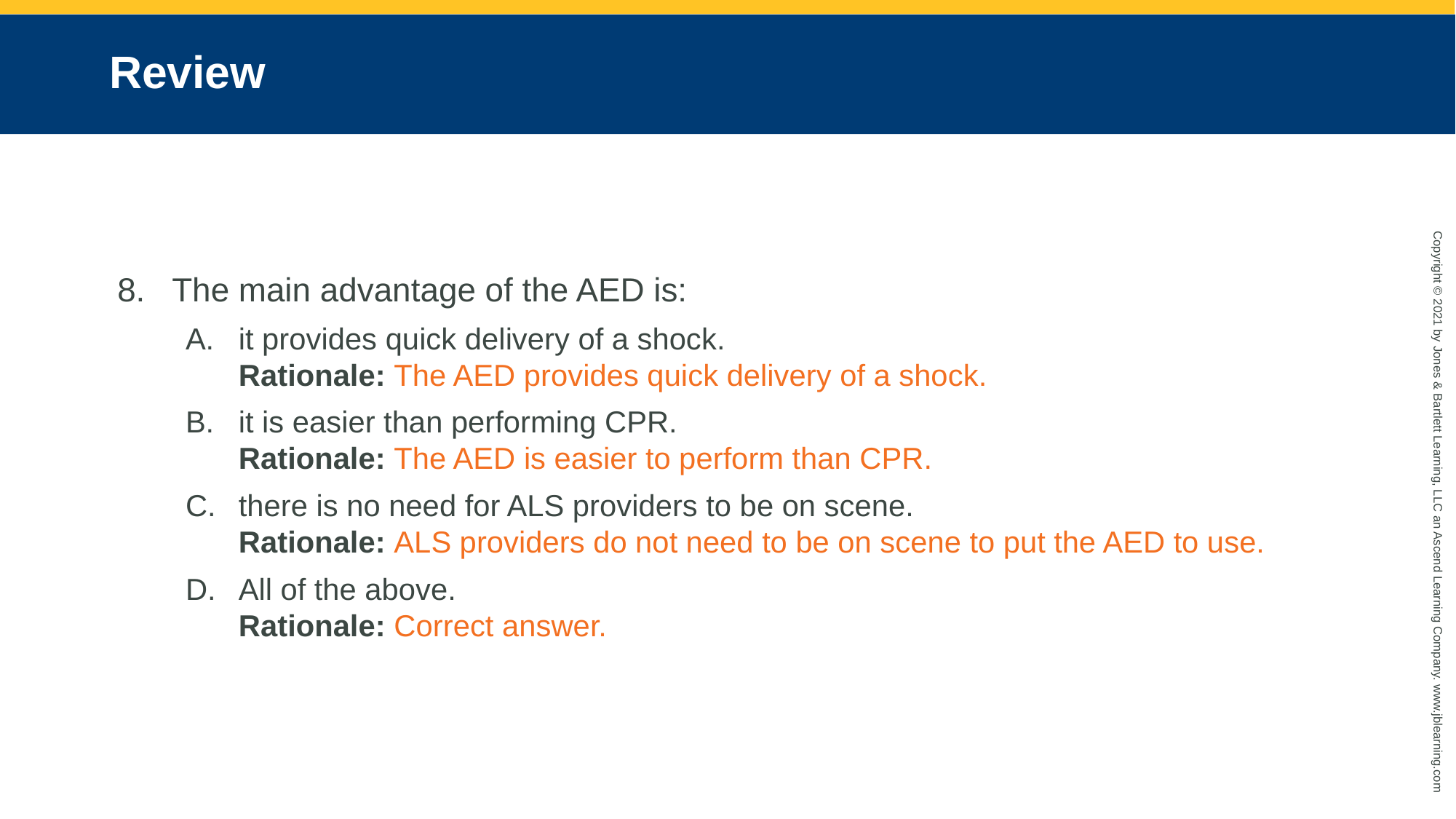

# Review
The main advantage of the AED is:
it provides quick delivery of a shock.
Rationale: The AED provides quick delivery of a shock.
it is easier than performing CPR.
Rationale: The AED is easier to perform than CPR.
there is no need for ALS providers to be on scene.
Rationale: ALS providers do not need to be on scene to put the AED to use.
All of the above.
Rationale: Correct answer.